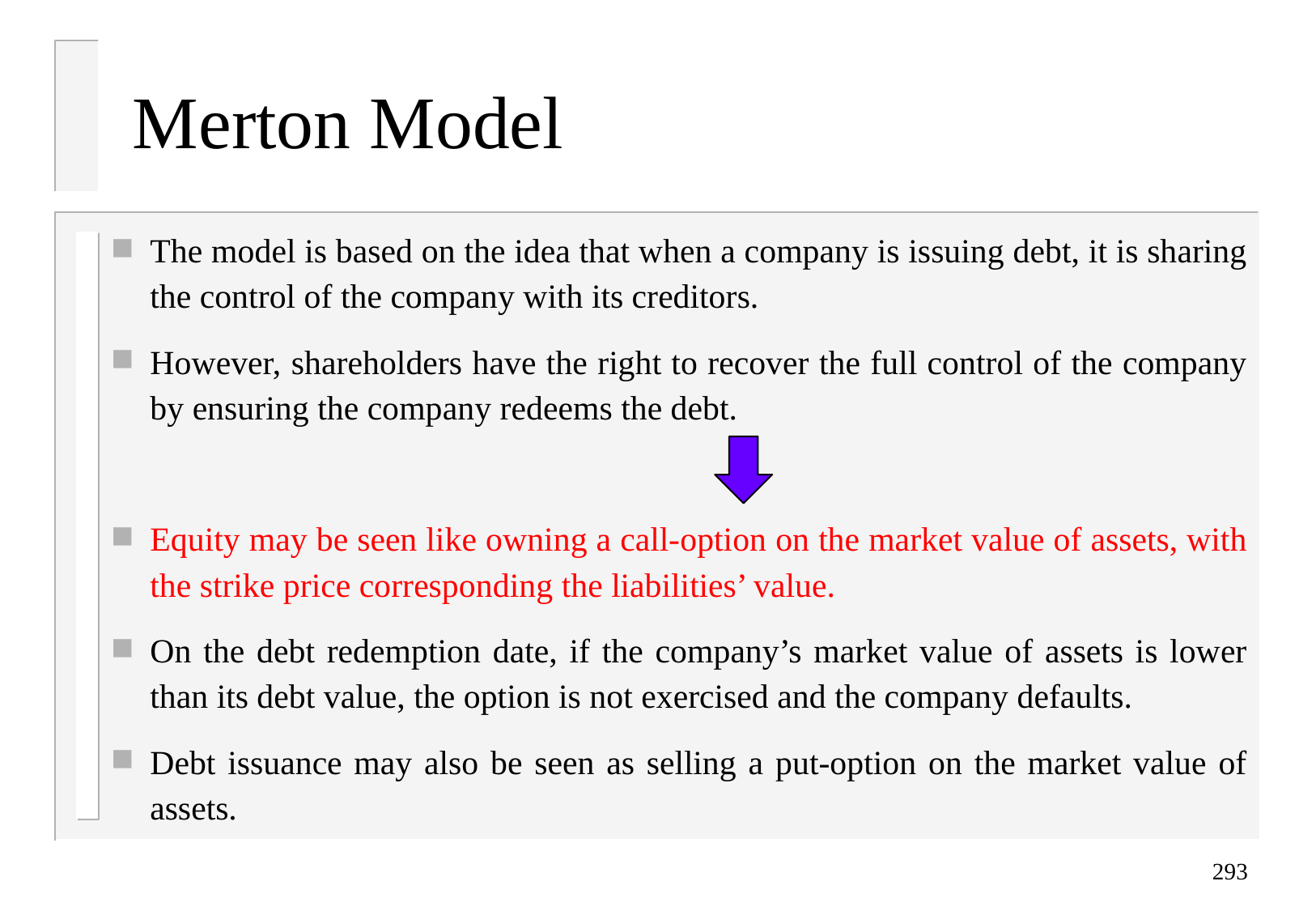

# Merton Model
The model is based on the idea that when a company is issuing debt, it is sharing the control of the company with its creditors.
However, shareholders have the right to recover the full control of the company by ensuring the company redeems the debt.

Equity may be seen like owning a call-option on the market value of assets, with the strike price corresponding the liabilities’ value.
On the debt redemption date, if the company’s market value of assets is lower than its debt value, the option is not exercised and the company defaults.
Debt issuance may also be seen as selling a put-option on the market value of assets.

293